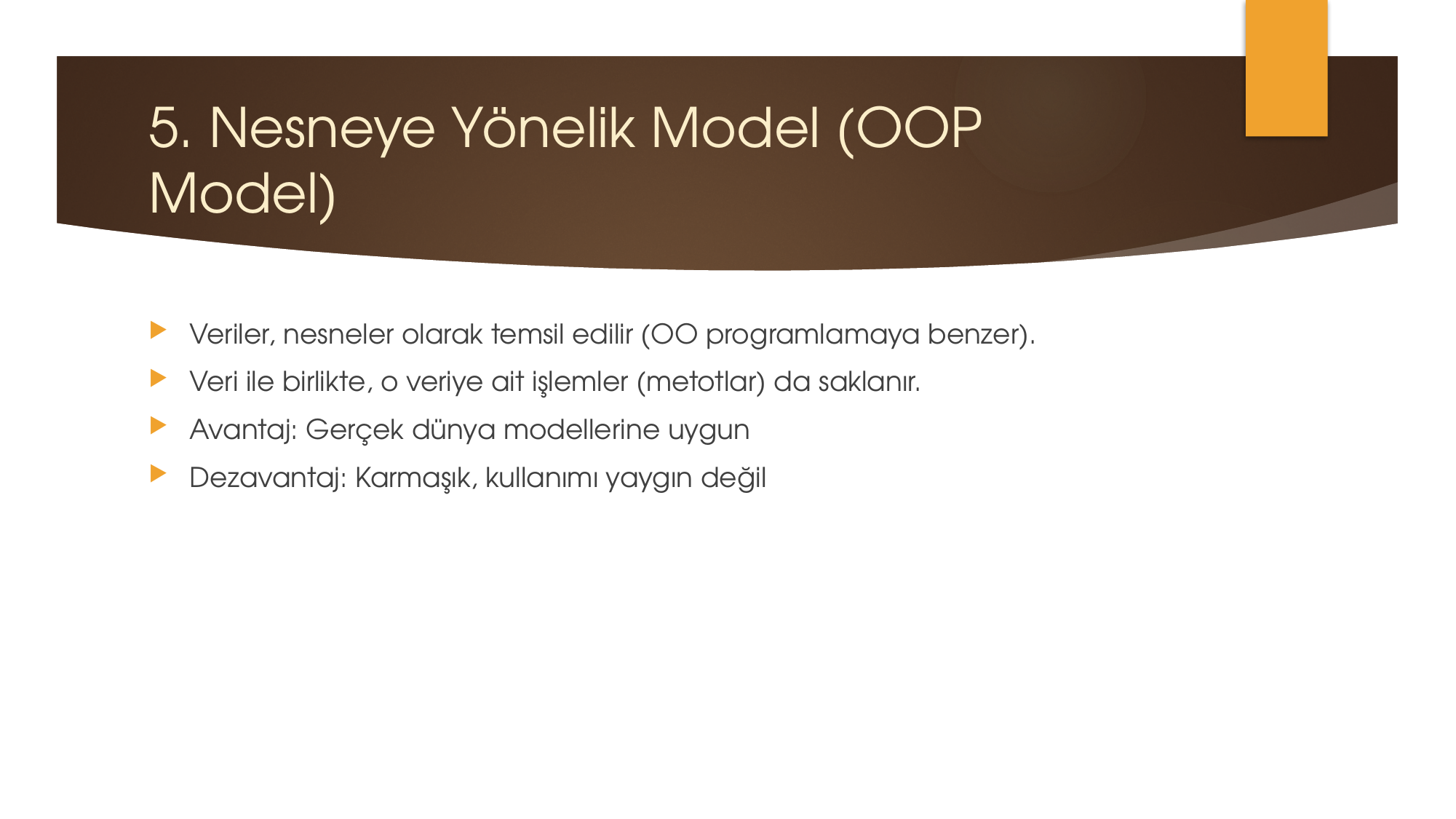

# 5. Nesneye Yönelik Model (OOP Model)
Veriler, nesneler olarak temsil edilir (OO programlamaya benzer).
Veri ile birlikte, o veriye ait işlemler (metotlar) da saklanır.
Avantaj: Gerçek dünya modellerine uygun
Dezavantaj: Karmaşık, kullanımı yaygın değil